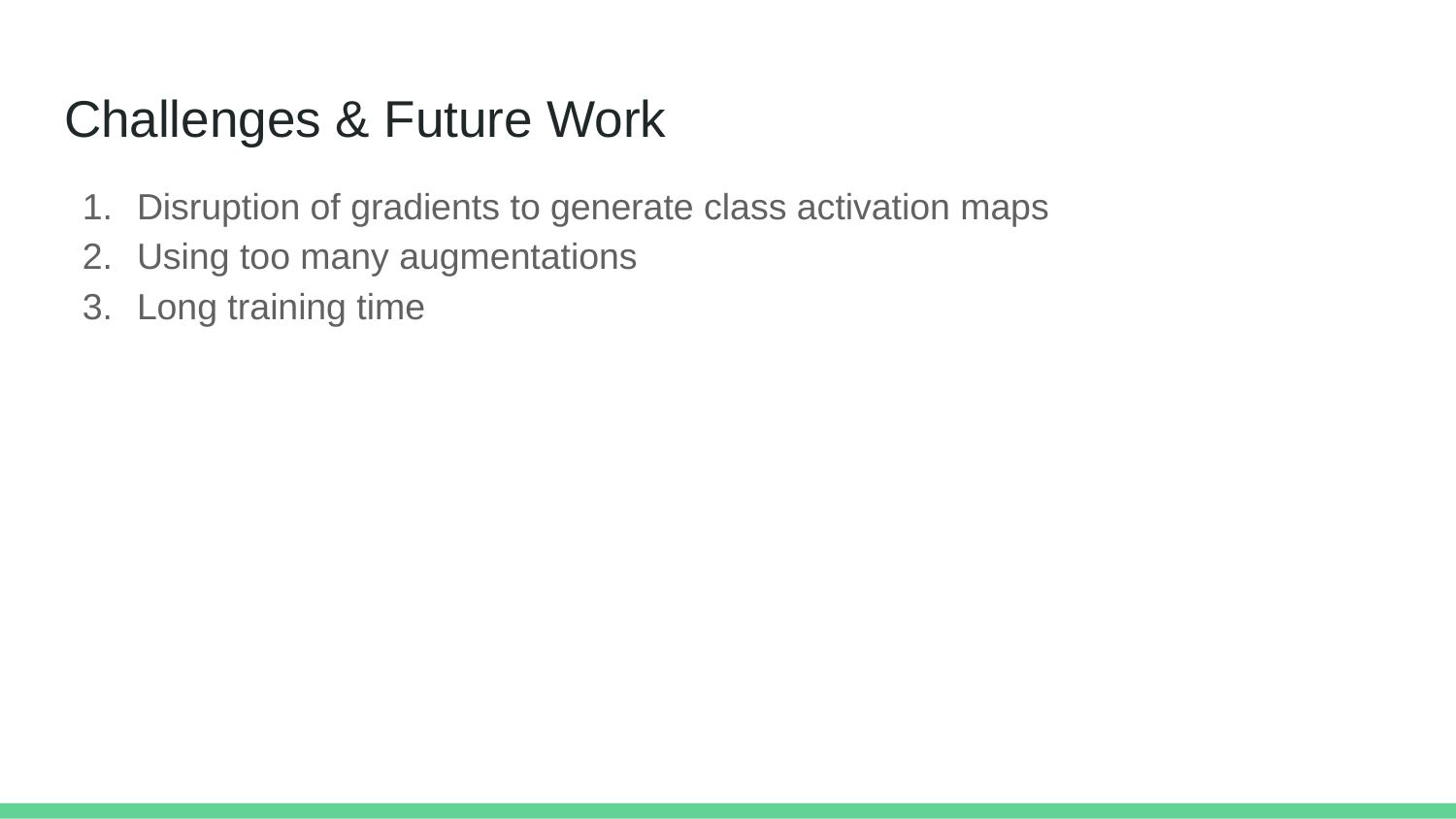

# Challenges & Future Work
Disruption of gradients to generate class activation maps
Using too many augmentations
Long training time